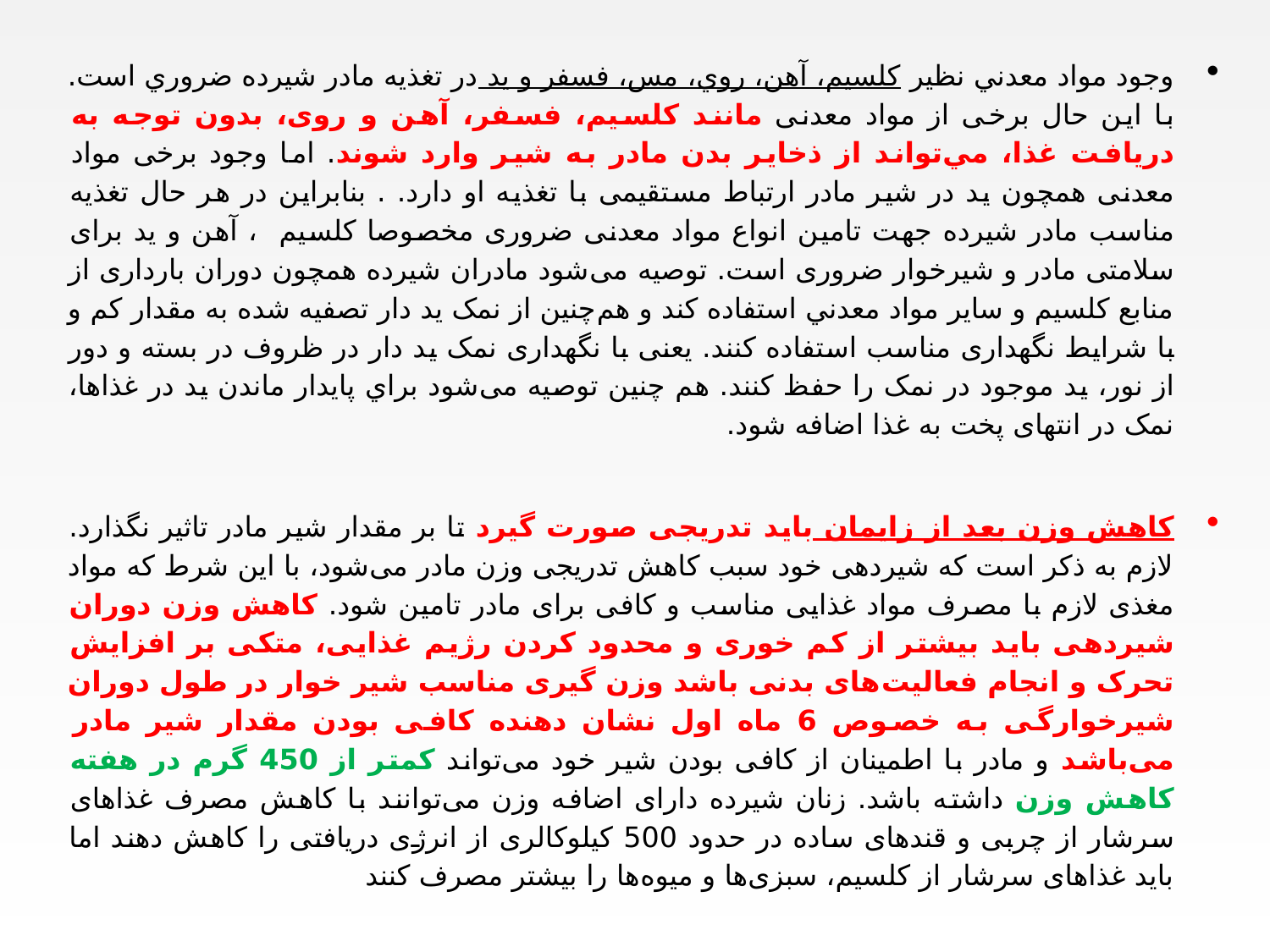

وجود مواد معدني نظير كلسيم، آهن، روي، مس، فسفر و يد در تغذيه مادر شيرده ضروري است. با اين حال برخی از مواد معدنی مانند کلسیم، فسفر، آهن و روی، بدون توجه به دريافت غذا، مي‌تواند از ذخایر بدن مادر به شیر وارد شوند. اما وجود برخی مواد معدنی همچون ید در شیر مادر ارتباط مستقیمی با تغذیه او دارد. . بنابراین در هر حال تغذیه مناسب مادر شیرده جهت تامین انواع مواد معدنی ضروری مخصوصا کلسیم  ، آهن و ید برای سلامتی مادر و شیرخوار ضروری است. توصیه می‌شود مادران شیرده همچون دوران بارداری از منابع كلسيم و ساير مواد معدني استفاده كند و هم‌چنين از نمک ید دار تصفیه شده به مقدار كم و با شرایط نگهداری مناسب استفاده کنند. یعنی با نگهداری نمک ید دار در ظروف در بسته و دور از نور، ید موجود در نمک را حفظ کنند. هم چنین توصیه می‌شود براي پایدار ماندن ید در غذاها، نمک در انتهای پخت به غذا اضافه شود.

کاهش وزن بعد از زایمان باید تدریجی صورت گیرد تا بر مقدار شیر مادر تاثیر نگذارد. لازم به ذکر است که شیردهی خود سبب کاهش تدریجی وزن مادر می‌شود، با این شرط که مواد مغذی لازم با مصرف مواد غذایی مناسب و کافی برای مادر تامین شود. کاهش وزن دوران شیردهی باید بیشتر از کم خوری و محدود کردن رژیم غذایی، متکی بر افزایش تحرک و انجام فعالیت‌های بدنی باشد وزن گیری مناسب شیر خوار در طول دوران شیرخوارگی به خصوص 6 ماه اول نشان دهنده کافی بودن مقدار شیر مادر می‌باشد و مادر با اطمینان از کافی بودن شیر خود می‌تواند کمتر از 450 گرم در هفته کاهش وزن داشته باشد. زنان شیرده دارای اضافه وزن می‌توانند با کاهش مصرف غذاهای سرشار از چربی و قند‌های ساده در حدود 500 کیلوکالری از انرژی دریافتی را کاهش دهند اما باید غذاهای سرشار از کلسیم، سبزی‌ها و میوه‌ها را بیشتر مصرف کنند